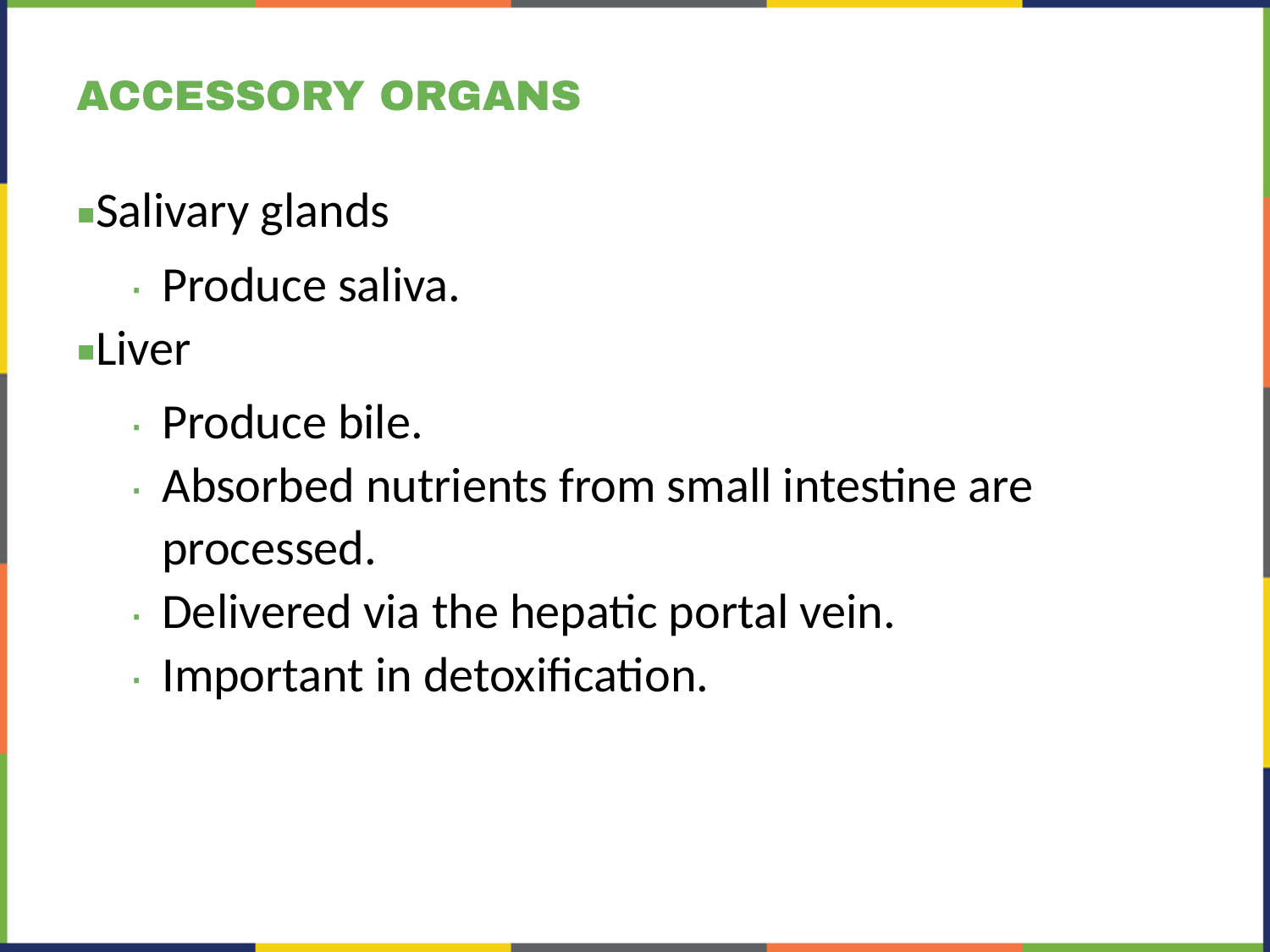

# ACCESSORY ORGANS
Salivary glands
Produce saliva.
Liver
Produce bile.
Absorbed nutrients from small intestine are processed.
Delivered via the hepatic portal vein.
Important in detoxification.